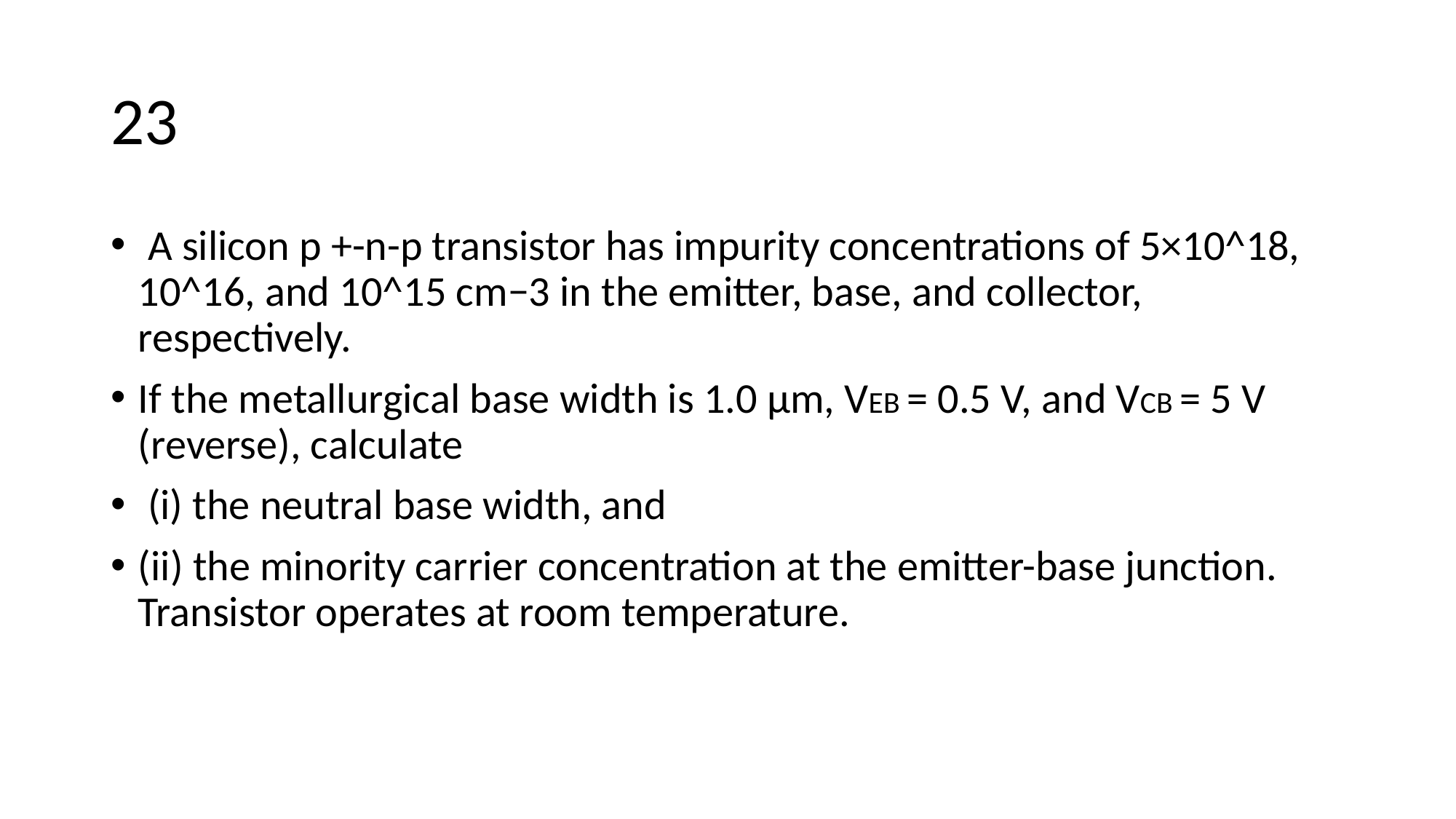

# 23
 A silicon p +-n-p transistor has impurity concentrations of 5×10^18, 10^16, and 10^15 cm−3 in the emitter, base, and collector, respectively.
If the metallurgical base width is 1.0 µm, VEB = 0.5 V, and VCB = 5 V (reverse), calculate
 (i) the neutral base width, and
(ii) the minority carrier concentration at the emitter-base junction. Transistor operates at room temperature.